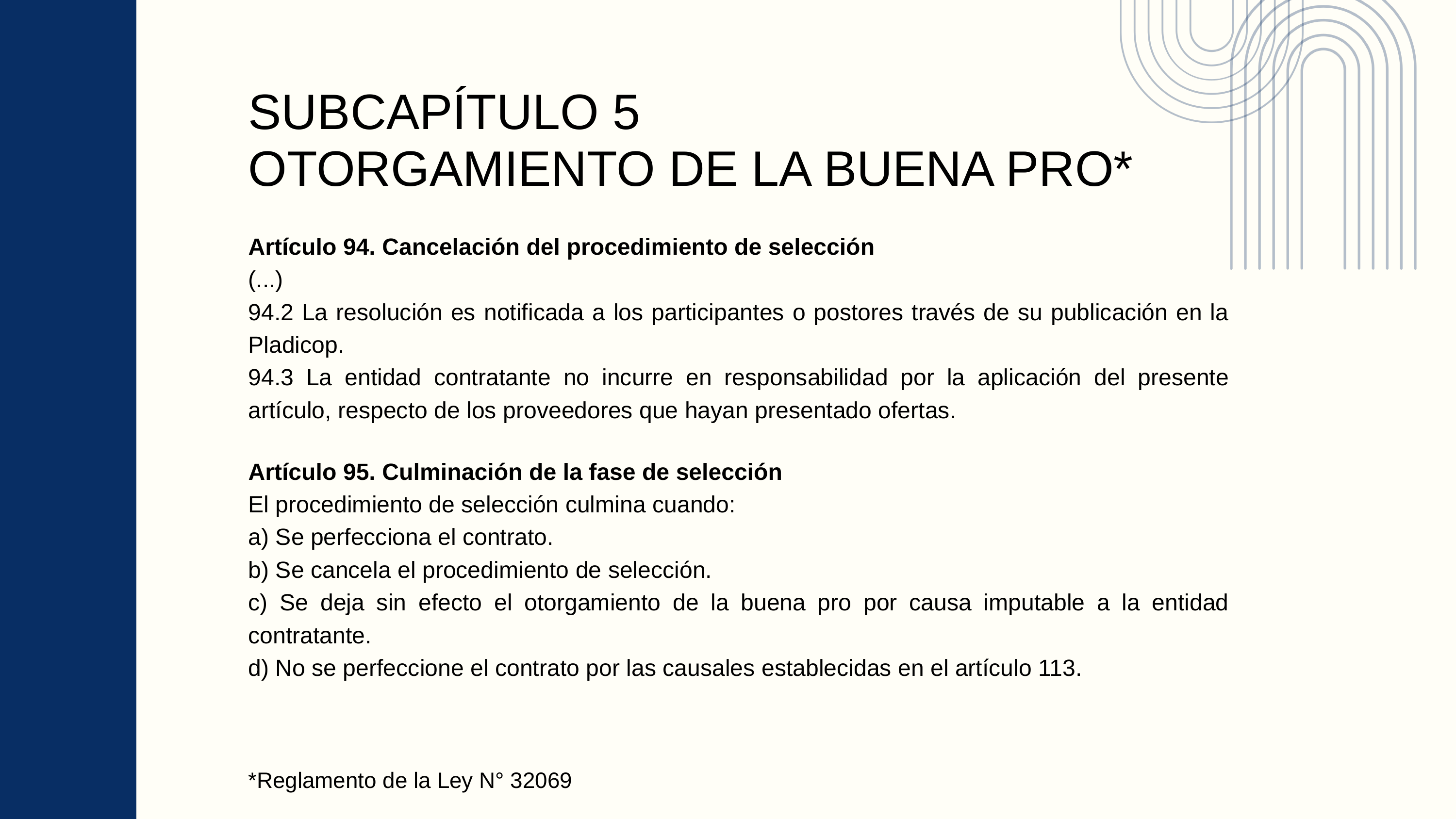

SUBCAPÍTULO 5
OTORGAMIENTO DE LA BUENA PRO*
Artículo 94. Cancelación del procedimiento de selección
(...)
94.2 La resolución es notificada a los participantes o postores través de su publicación en la Pladicop.
94.3 La entidad contratante no incurre en responsabilidad por la aplicación del presente artículo, respecto de los proveedores que hayan presentado ofertas.
Artículo 95. Culminación de la fase de selección
El procedimiento de selección culmina cuando:
a) Se perfecciona el contrato.
b) Se cancela el procedimiento de selección.
c) Se deja sin efecto el otorgamiento de la buena pro por causa imputable a la entidad contratante.
d) No se perfeccione el contrato por las causales establecidas en el artículo 113.
*Reglamento de la Ley N° 32069